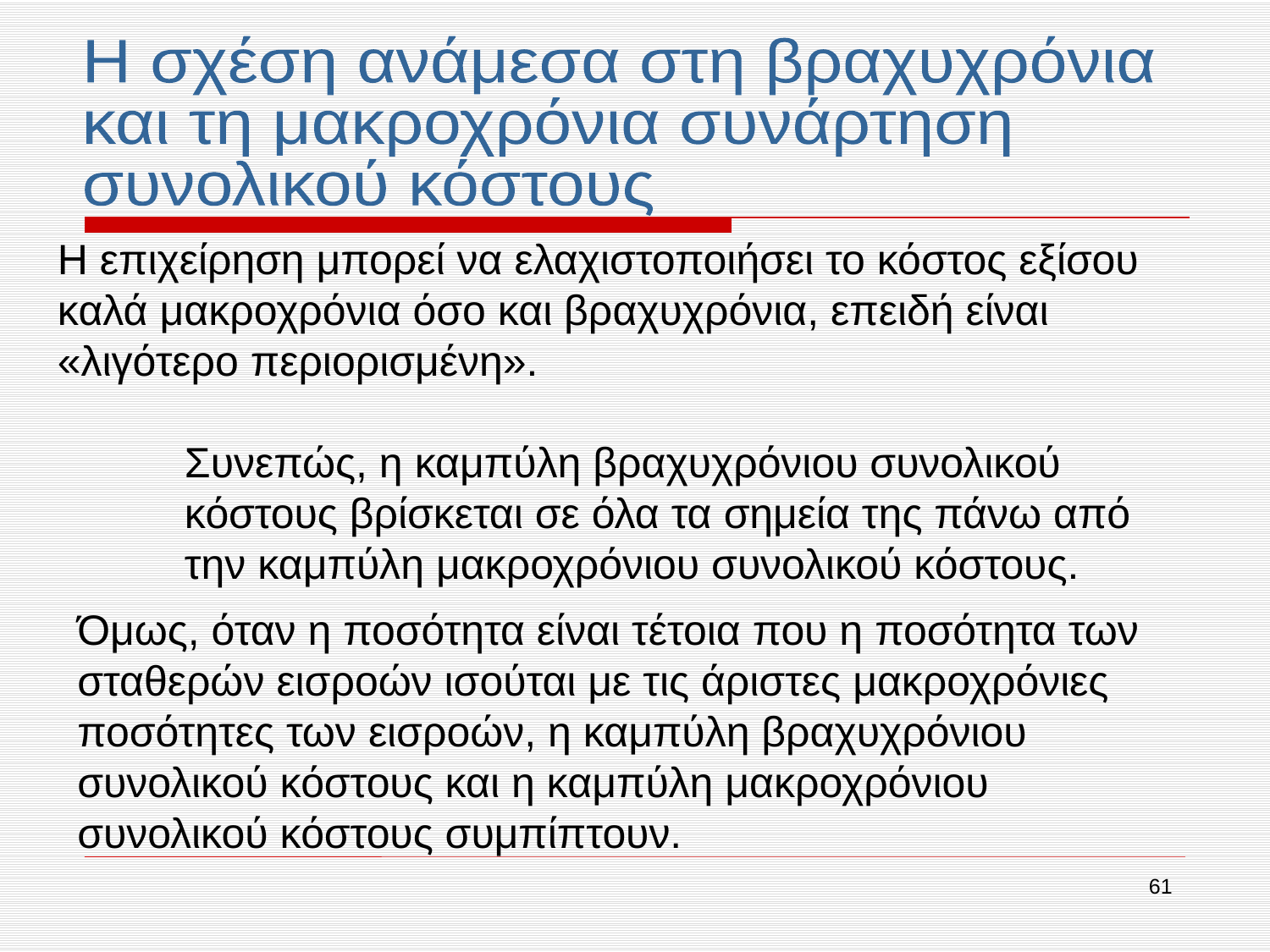

Η σχέση ανάμεσα στη βραχυχρόνια
και τη μακροχρόνια συνάρτηση
συνολικού κόστους
Η επιχείρηση μπορεί να ελαχιστοποιήσει το κόστος εξίσου καλά μακροχρόνια όσο και βραχυχρόνια, επειδή είναι «λιγότερο περιορισμένη».

Συνεπώς, η καμπύλη βραχυχρόνιου συνολικού κόστους βρίσκεται σε όλα τα σημεία της πάνω από την καμπύλη μακροχρόνιου συνολικού κόστους.
Όμως, όταν η ποσότητα είναι τέτοια που η ποσότητα των σταθερών εισροών ισούται με τις άριστες μακροχρόνιες ποσότητες των εισροών, η καμπύλη βραχυχρόνιου συνολικού κόστους και η καμπύλη μακροχρόνιου συνολικού κόστους συμπίπτουν.
61